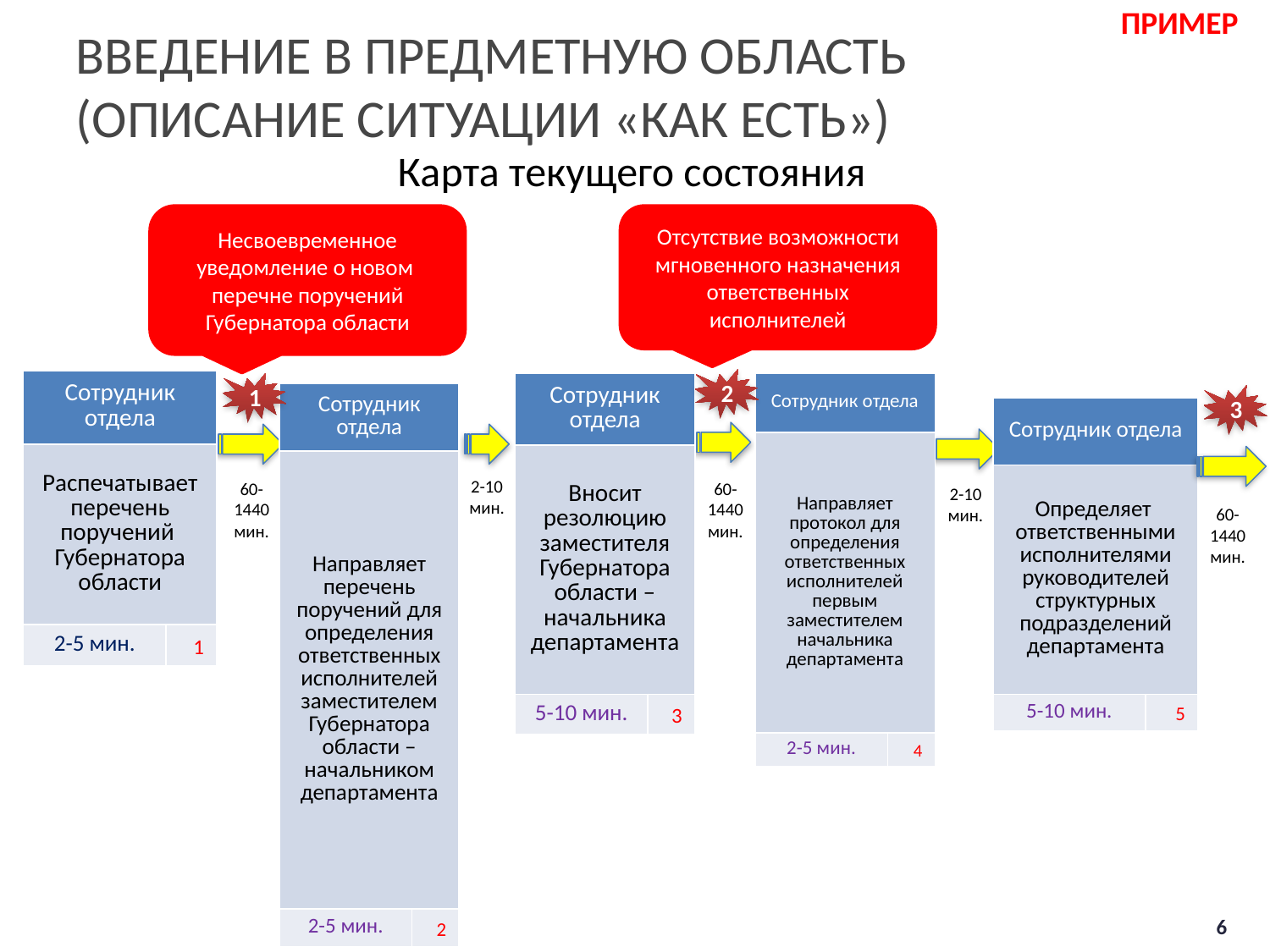

ПРИМЕР
Введение в предметную область
(описание ситуации «как есть»)
# Карта текущего состояния
Несвоевременное уведомление о новом  перечне поручений Губернатора области
Отсутствие возможности мгновенного назначения ответственных исполнителей
2
| Сотрудник отдела |  |
| --- | --- |
| Распечатывает перечень поручений Губернатора области |  |
| 2-5 мин. | 1 |
| Сотрудник отдела |  |
| --- | --- |
| Вносит резолюцию заместителя Губернатора области – начальника департамента |  |
| 5-10 мин. | 3 |
| Сотрудник отдела |  |
| --- | --- |
| Направляет протокол для определения ответственных исполнителей первым заместителем начальника департамента |  |
| 2-5 мин. | 4 |
1
| Сотрудник отдела |  |
| --- | --- |
| Направляет перечень поручений для определения ответственных исполнителей заместителем Губернатора области – начальником департамента |  |
| 2-5 мин. | 2 |
3
| Сотрудник отдела |  |
| --- | --- |
| Определяет ответственными исполнителями руководителей структурных подразделений департамента |  |
| 5-10 мин. | 5 |

2-10 мин.
60-1440 мин.
60-1440 мин.
2-10 мин.
60-1440 мин.
60-1440 мин.

6